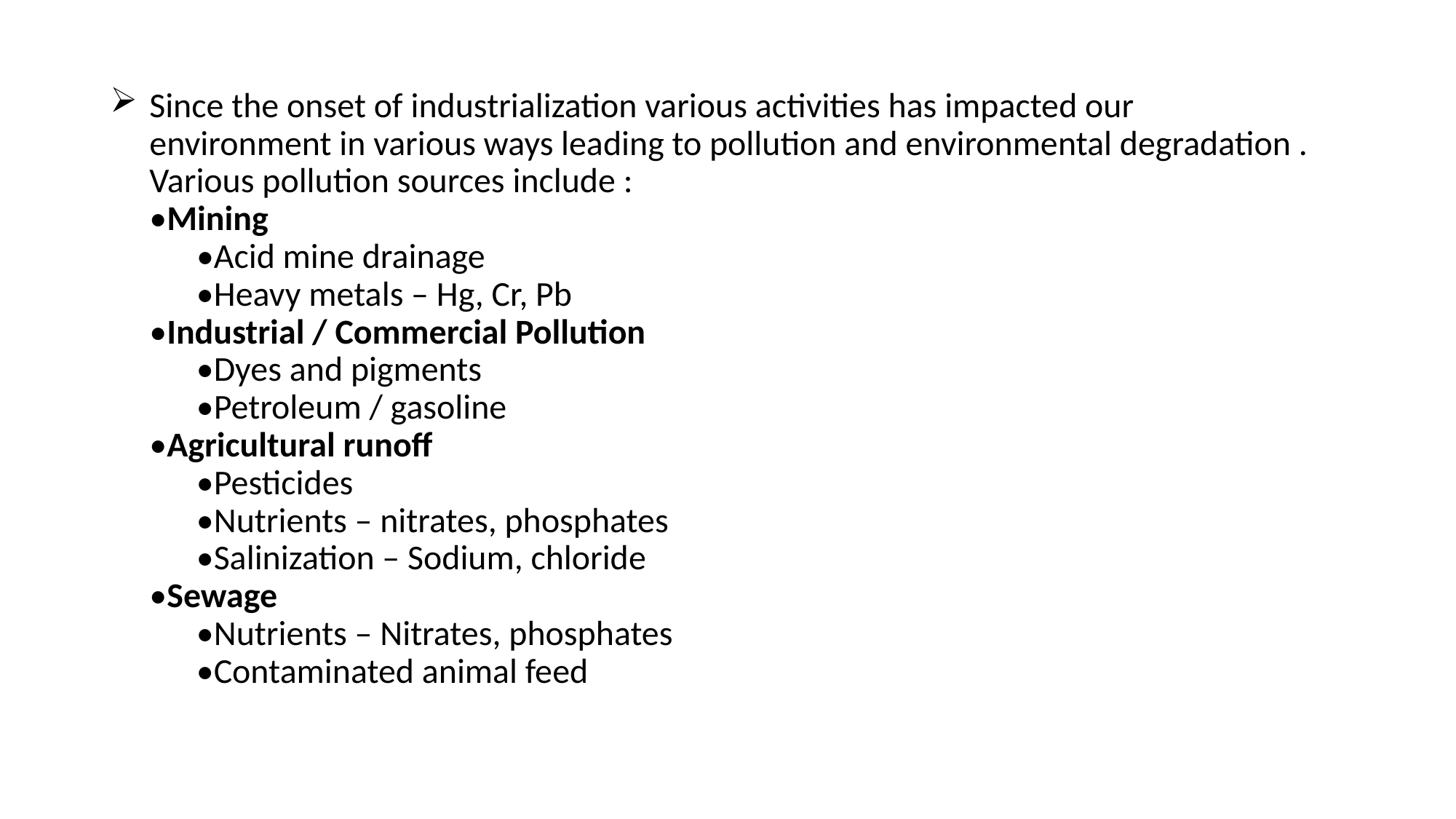

Since the onset of industrialization various activities has impacted our environment in various ways leading to pollution and environmental degradation .
Various pollution sources include :
•Mining
      •Acid mine drainage
      •Heavy metals – Hg, Cr, Pb
•Industrial / Commercial Pollution
      •Dyes and pigments
      •Petroleum / gasoline
•Agricultural runoff
      •Pesticides
      •Nutrients – nitrates, phosphates
      •Salinization – Sodium, chloride
•Sewage
      •Nutrients – Nitrates, phosphates
      •Contaminated animal feed